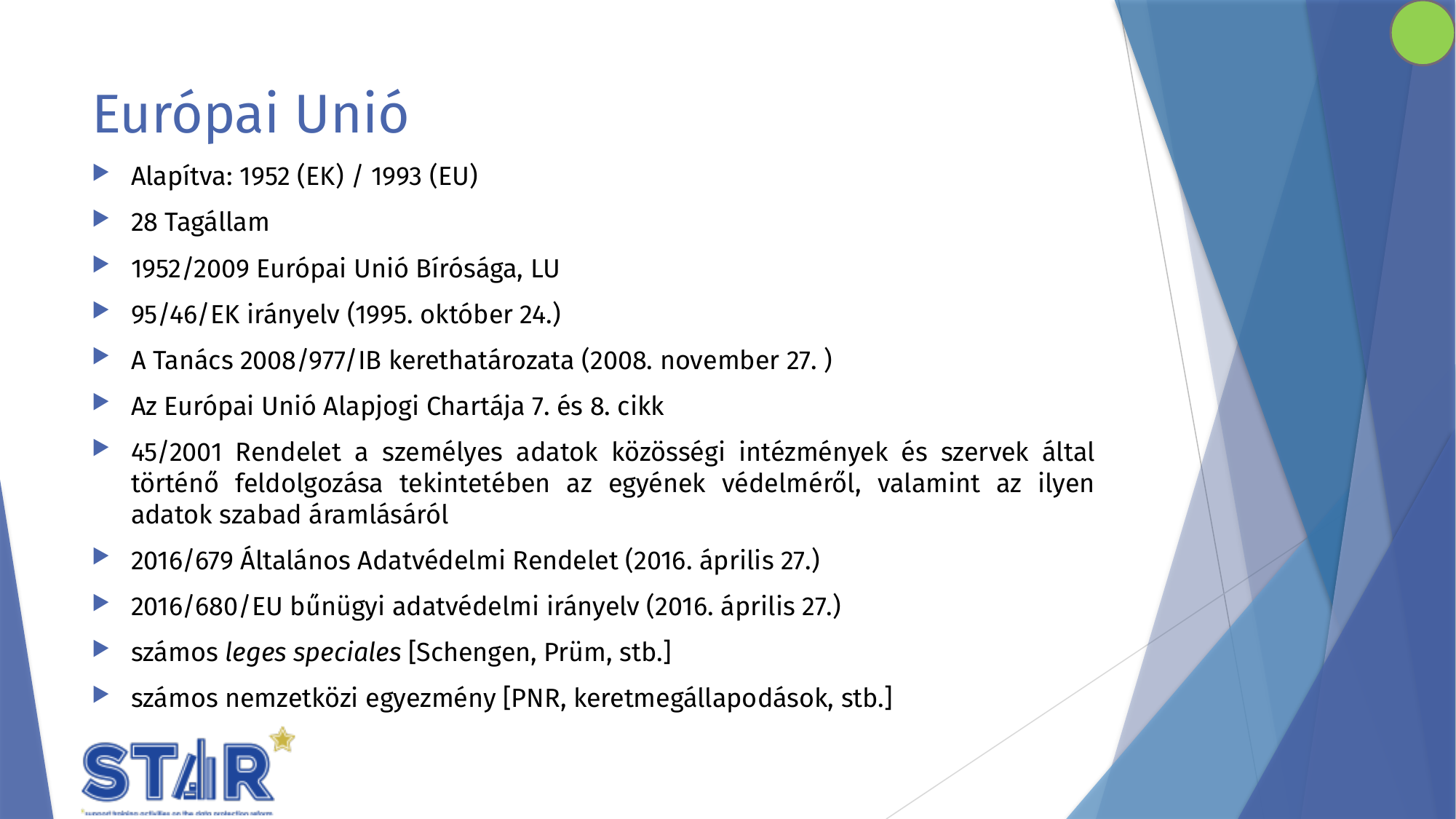

# Európai Unió
Alapítva: 1952 (EK) / 1993 (EU)
28 Tagállam
1952/2009 Európai Unió Bírósága, LU
95/46/EK irányelv (1995. október 24.)
A Tanács 2008/977/IB kerethatározata (2008. november 27. )
Az Európai Unió Alapjogi Chartája 7. és 8. cikk
45/2001 Rendelet a személyes adatok közösségi intézmények és szervek által történő feldolgozása tekintetében az egyének védelméről, valamint az ilyen adatok szabad áramlásáról
2016/679 Általános Adatvédelmi Rendelet (2016. április 27.)
2016/680/EU bűnügyi adatvédelmi irányelv (2016. április 27.)
számos leges speciales [Schengen, Prüm, stb.]
számos nemzetközi egyezmény [PNR, keretmegállapodások, stb.]